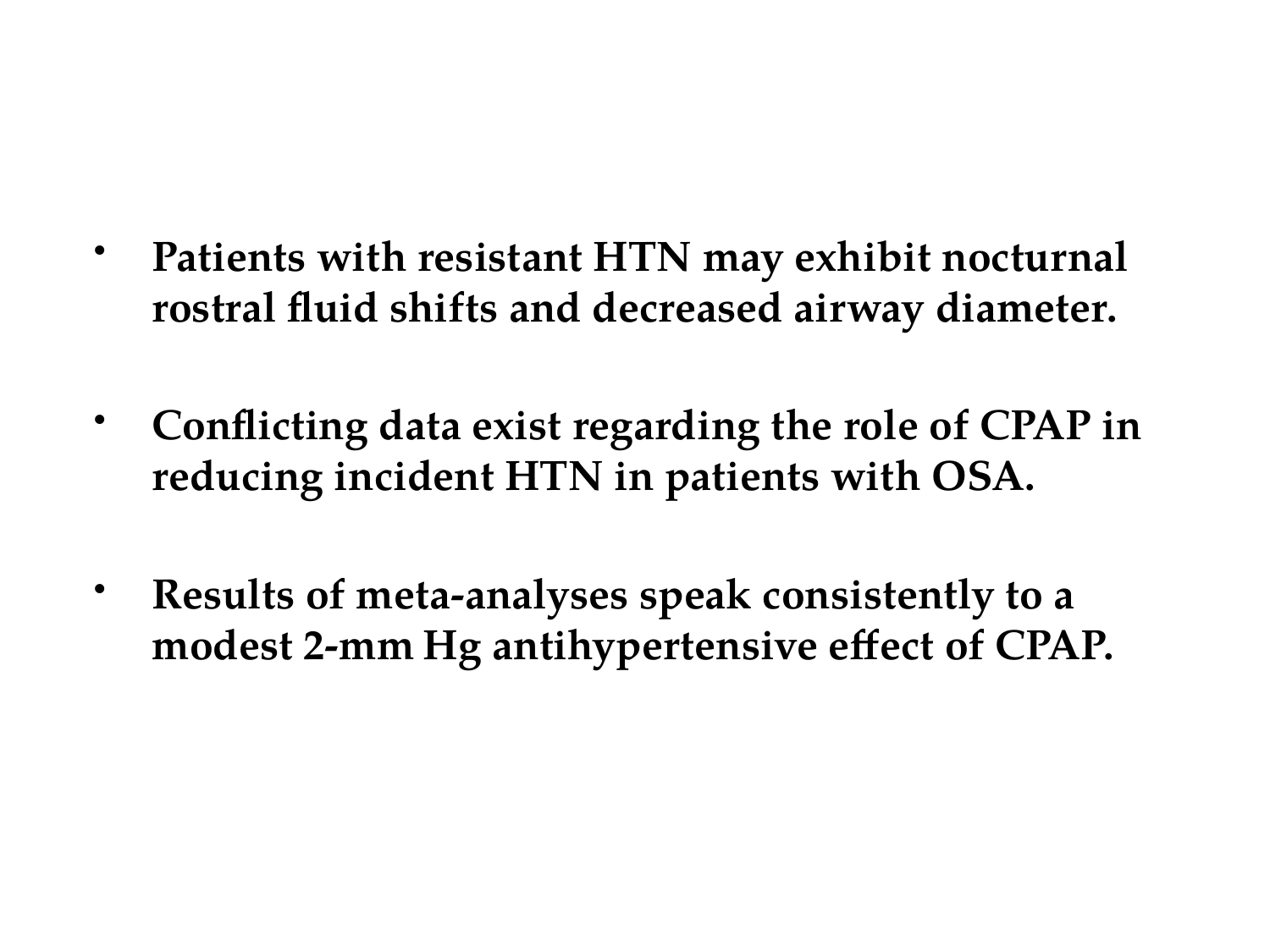

#
Patients with resistant HTN may exhibit nocturnal rostral fluid shifts and decreased airway diameter.

Conflicting data exist regarding the role of CPAP in reducing incident HTN in patients with OSA.

Results of meta-analyses speak consistently to a modest 2-mm Hg antihypertensive effect of CPAP.